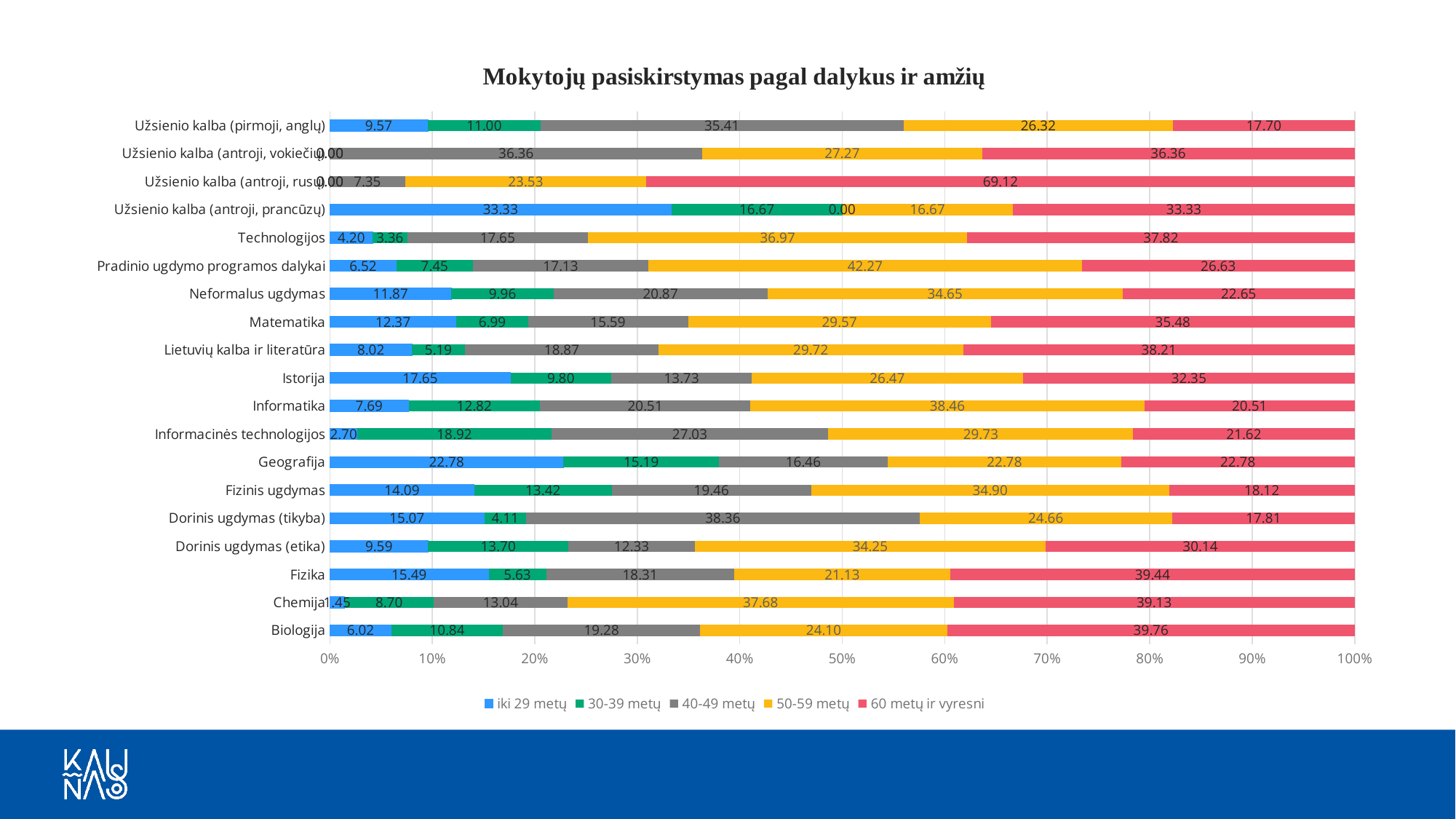

### Chart: Mokytojų pasiskirstymas pagal dalykus ir amžių

| Category | iki 29 metų | 30-39 metų | 40-49 metų | 50-59 metų | 60 metų ir vyresni |
|---|---|---|---|---|---|
| Biologija | 6.024096385542169 | 10.843373493975903 | 19.27710843373494 | 24.096385542168676 | 39.75903614457831 |
| Chemija | 1.4492753623188406 | 8.695652173913043 | 13.043478260869565 | 37.68115942028985 | 39.130434782608695 |
| Fizika | 15.492957746478874 | 5.633802816901408 | 18.309859154929576 | 21.12676056338028 | 39.436619718309856 |
| Dorinis ugdymas (etika) | 9.58904109589041 | 13.698630136986301 | 12.32876712328767 | 34.24657534246575 | 30.136986301369863 |
| Dorinis ugdymas (tikyba) | 15.068493150684931 | 4.109589041095891 | 38.35616438356164 | 24.65753424657534 | 17.80821917808219 |
| Fizinis ugdymas | 14.093959731543624 | 13.422818791946309 | 19.463087248322147 | 34.899328859060404 | 18.120805369127517 |
| Geografija | 22.78481012658228 | 15.189873417721518 | 16.455696202531644 | 22.78481012658228 | 22.78481012658228 |
| Informacinės technologijos | 2.7027027027027026 | 18.91891891891892 | 27.027027027027028 | 29.72972972972973 | 21.62162162162162 |
| Informatika | 7.6923076923076925 | 12.820512820512821 | 20.512820512820515 | 38.46153846153846 | 20.512820512820515 |
| Istorija | 17.647058823529413 | 9.803921568627452 | 13.72549019607843 | 26.470588235294116 | 32.35294117647059 |
| Lietuvių kalba ir literatūra | 8.018867924528301 | 5.188679245283019 | 18.867924528301888 | 29.71698113207547 | 38.20754716981132 |
| Matematika | 12.365591397849462 | 6.989247311827957 | 15.591397849462366 | 29.56989247311828 | 35.483870967741936 |
| Neformalus ugdymas | 11.869031377899045 | 9.959072305593452 | 20.8731241473397 | 34.65211459754434 | 22.646657571623464 |
| Pradinio ugdymo programos dalykai | 6.517690875232774 | 7.4487895716946 | 17.13221601489758 | 42.27188081936685 | 26.629422718808193 |
| Technologijos | 4.201680672268908 | 3.361344537815126 | 17.647058823529413 | 36.97478991596638 | 37.81512605042017 |
| Užsienio kalba (antroji, prancūzų) | 33.333333333333336 | 16.666666666666668 | 0.0 | 16.666666666666668 | 33.333333333333336 |
| Užsienio kalba (antroji, rusų) | 0.0 | 0.0 | 7.352941176470588 | 23.529411764705884 | 69.11764705882354 |
| Užsienio kalba (antroji, vokiečių) | 0.0 | 0.0 | 36.36363636363637 | 27.272727272727273 | 36.36363636363637 |
| Užsienio kalba (pirmoji, anglų) | 9.569377990430622 | 11.004784688995215 | 35.4066985645933 | 26.31578947368421 | 17.70334928229665 |